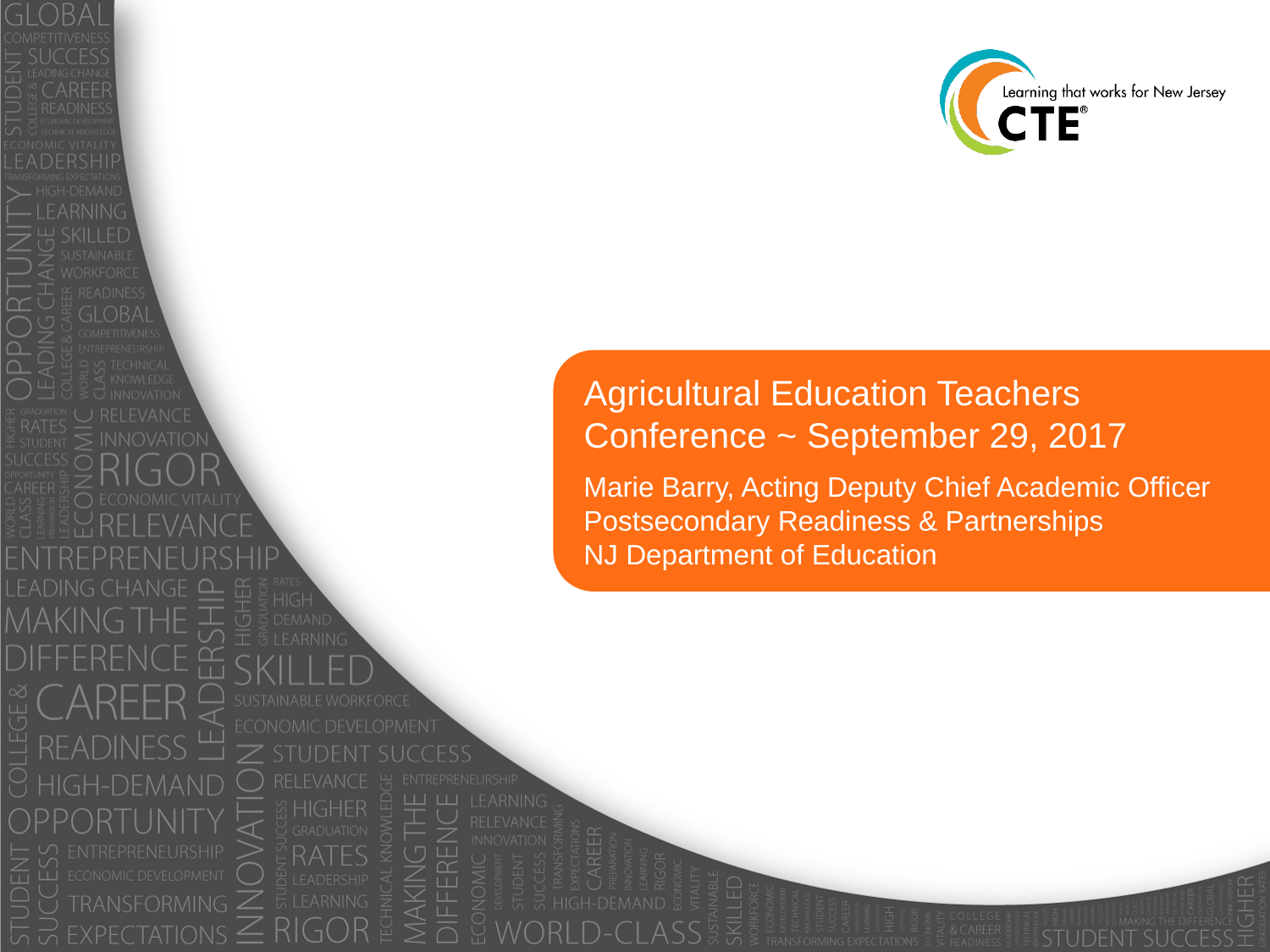

# Agricultural Education Teachers Conference ~ September 29, 2017
Marie Barry, Acting Deputy Chief Academic Officer
Postsecondary Readiness & Partnerships
NJ Department of Education